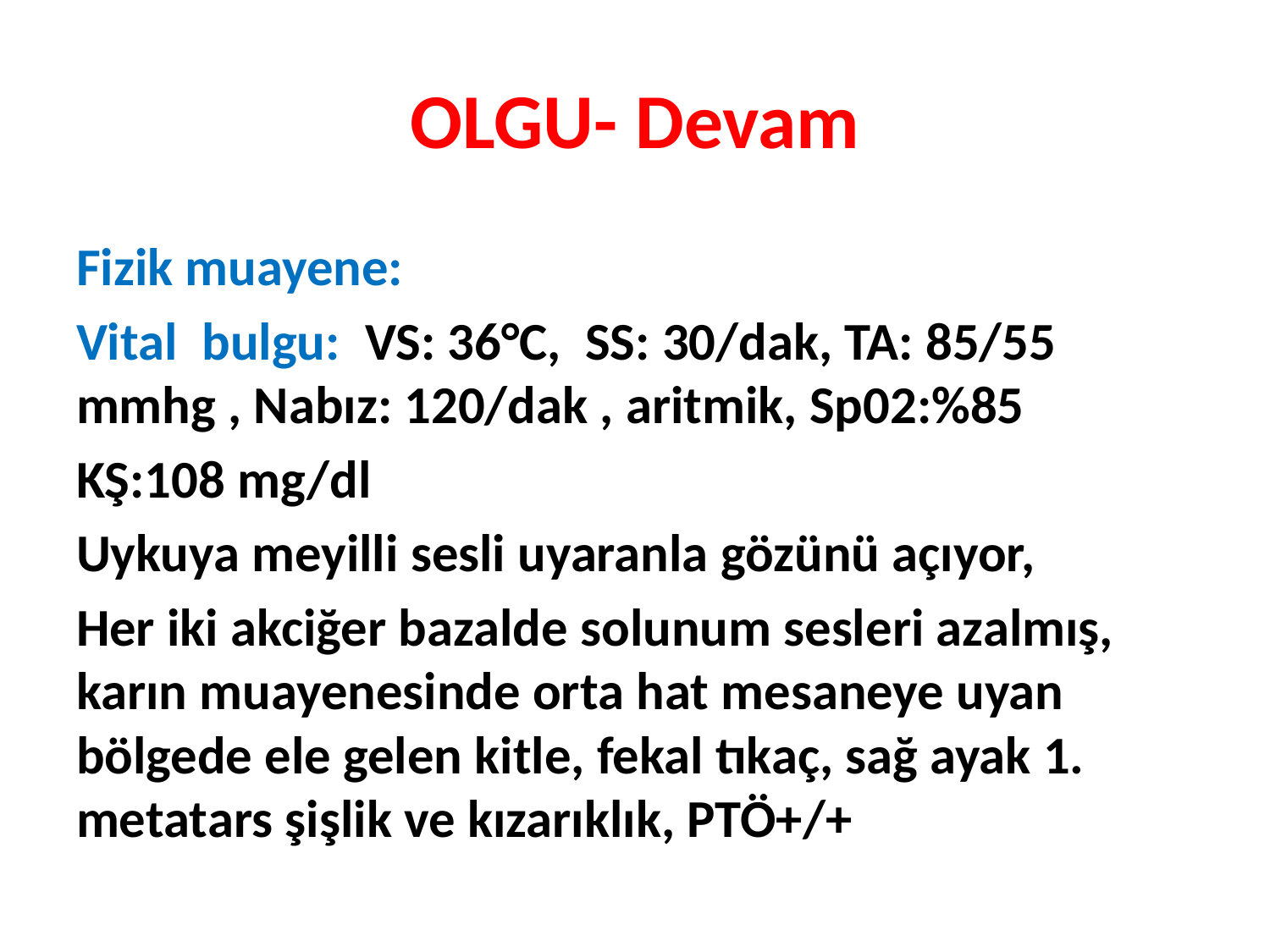

# OLGU- Devam
Fizik muayene:
Vital  bulgu:  VS: 36°C,  SS: 30/dak, TA: 85/55 mmhg , Nabız: 120/dak , aritmik, Sp02:%85
KŞ:108 mg/dl
Uykuya meyilli sesli uyaranla gözünü açıyor,
Her iki akciğer bazalde solunum sesleri azalmış,  karın muayenesinde orta hat mesaneye uyan bölgede ele gelen kitle, fekal tıkaç, sağ ayak 1. metatars şişlik ve kızarıklık, PTÖ+/+